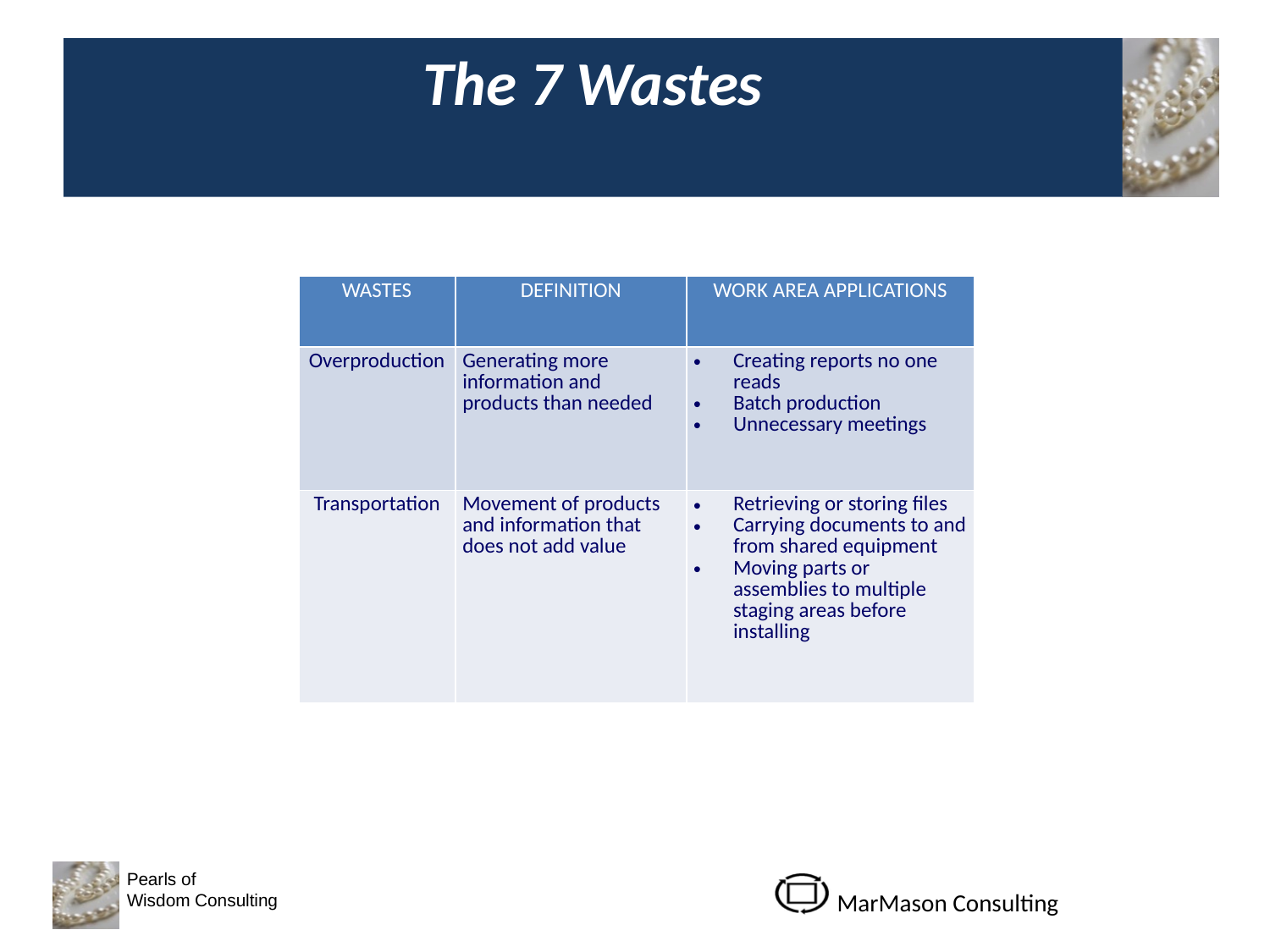

# The 7 Wastes
| WASTES | DEFINITION | WORK AREA APPLICATIONS |
| --- | --- | --- |
| Overproduction | Generating more information and products than needed | Creating reports no one reads Batch production Unnecessary meetings |
| Transportation | Movement of products and information that does not add value | Retrieving or storing files Carrying documents to and from shared equipment Moving parts or assemblies to multiple staging areas before installing |